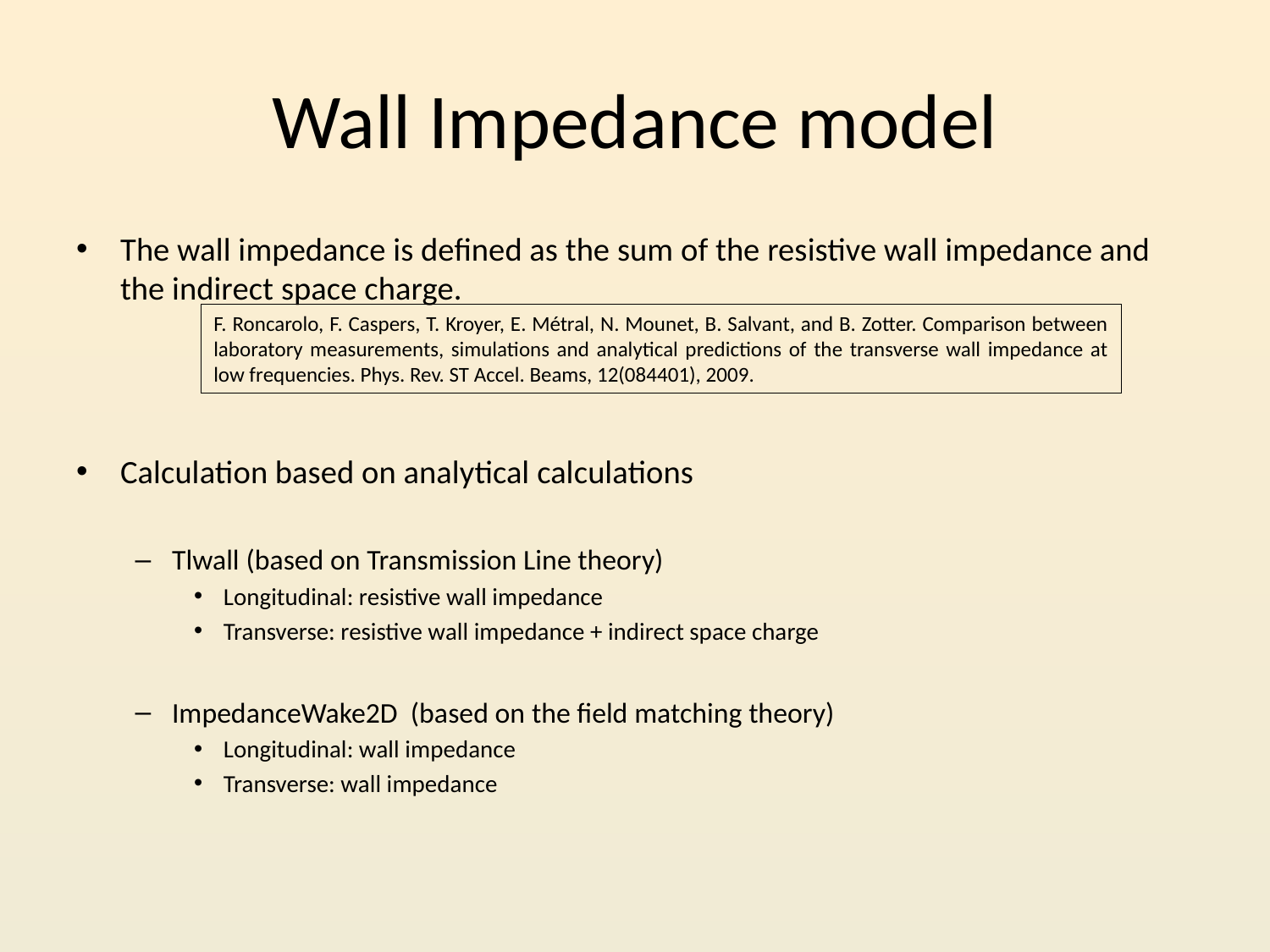

# Wall Impedance model
The wall impedance is defined as the sum of the resistive wall impedance and the indirect space charge.

Calculation based on analytical calculations

Tlwall (based on Transmission Line theory)
Longitudinal: resistive wall impedance
Transverse: resistive wall impedance + indirect space charge

ImpedanceWake2D  (based on the field matching theory)
Longitudinal: wall impedance
Transverse: wall impedance

F. Roncarolo, F. Caspers, T. Kroyer, E. Métral, N. Mounet, B. Salvant, and B. Zotter. Comparison between laboratory measurements, simulations and analytical predictions of the transverse wall impedance at low frequencies. Phys. Rev. ST Accel. Beams, 12(084401), 2009.